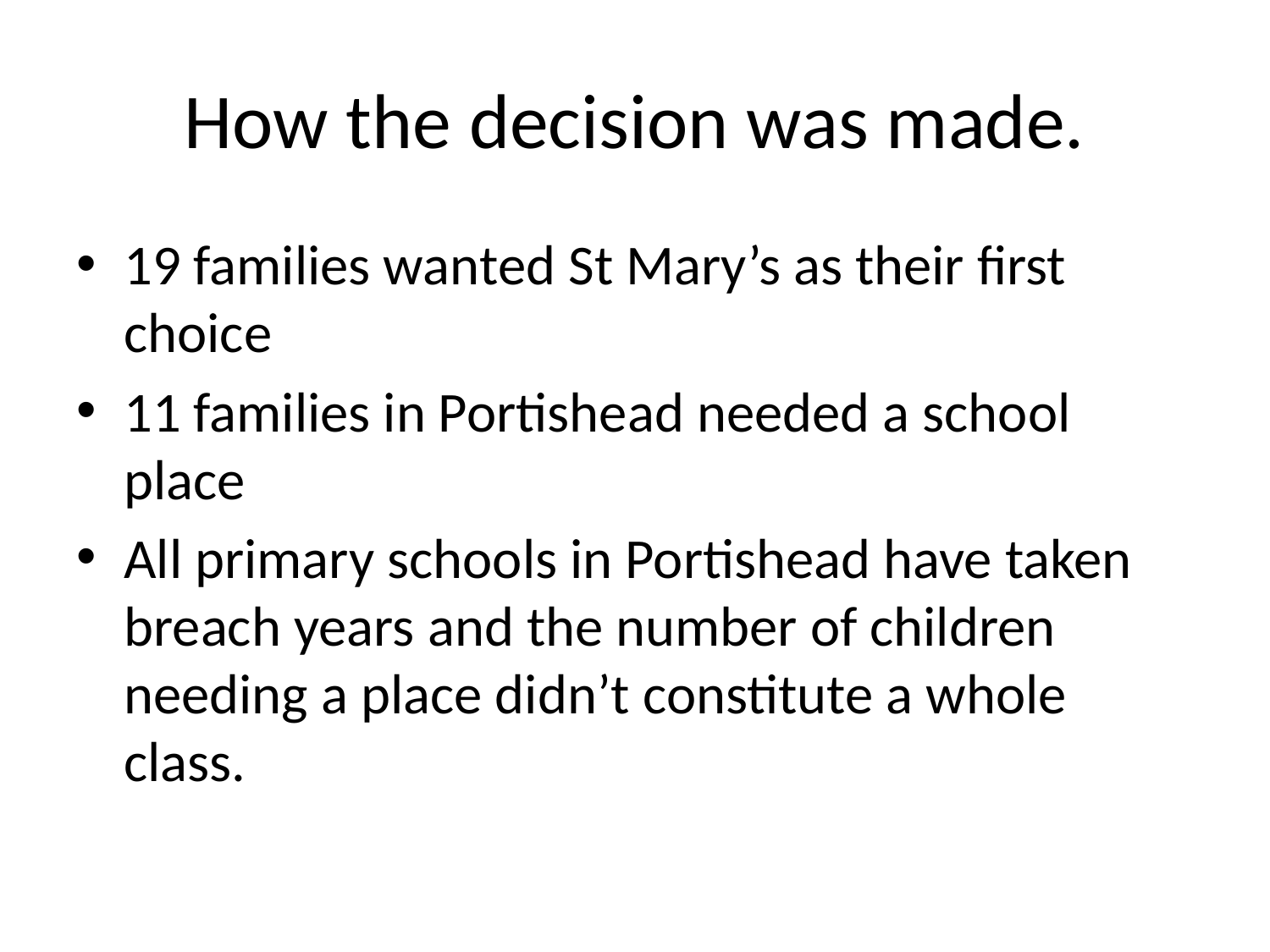

# How the decision was made.
19 families wanted St Mary’s as their first choice
11 families in Portishead needed a school place
All primary schools in Portishead have taken breach years and the number of children needing a place didn’t constitute a whole class.